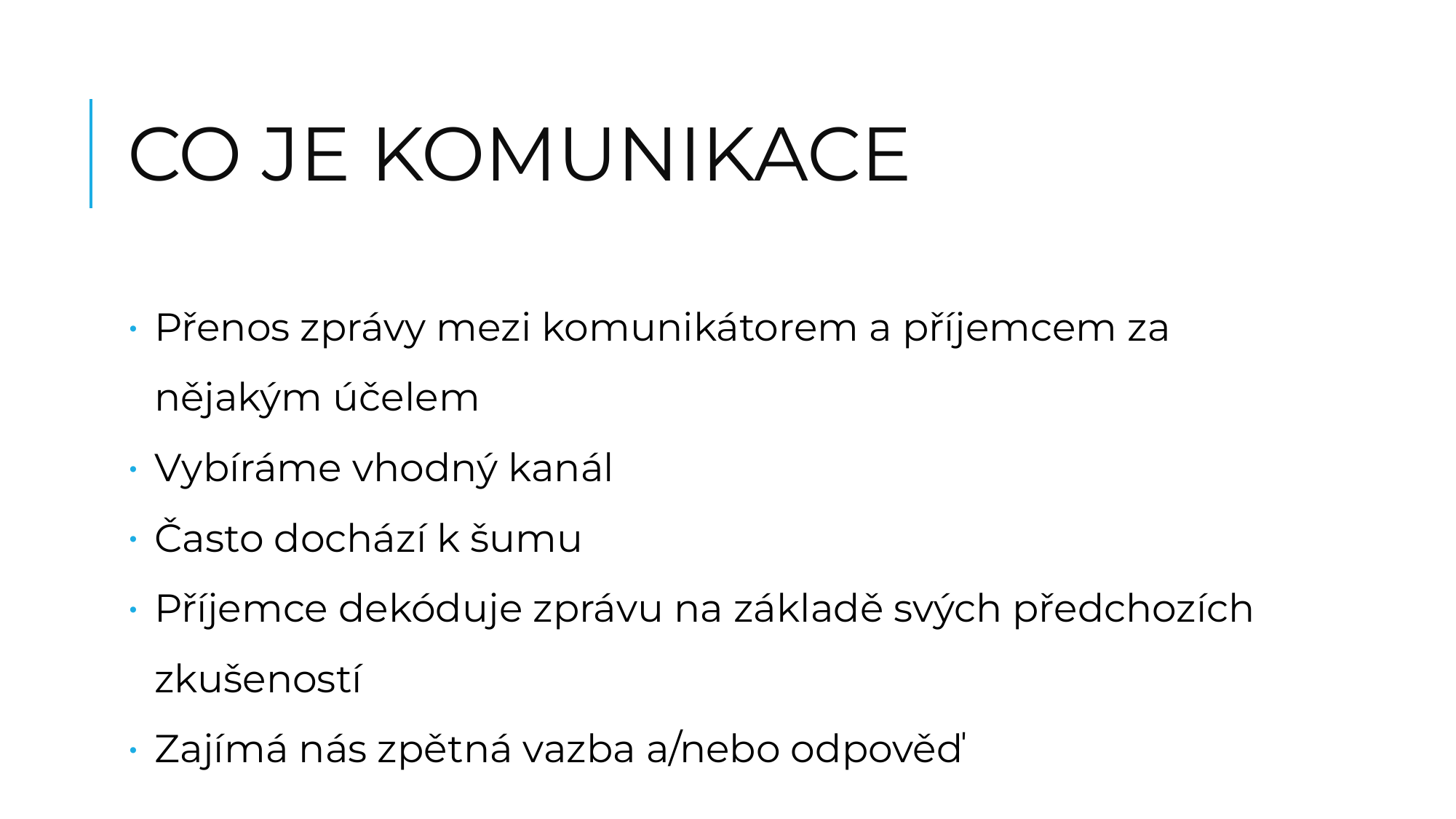

# CO JE KOMUNIKACE
Přenos zprávy mezi komunikátorem a příjemcem za nějakým účelem
Vybíráme vhodný kanál
Často dochází k šumu
Příjemce dekóduje zprávu na základě svých předchozích zkušeností
Zajímá nás zpětná vazba a/nebo odpověď